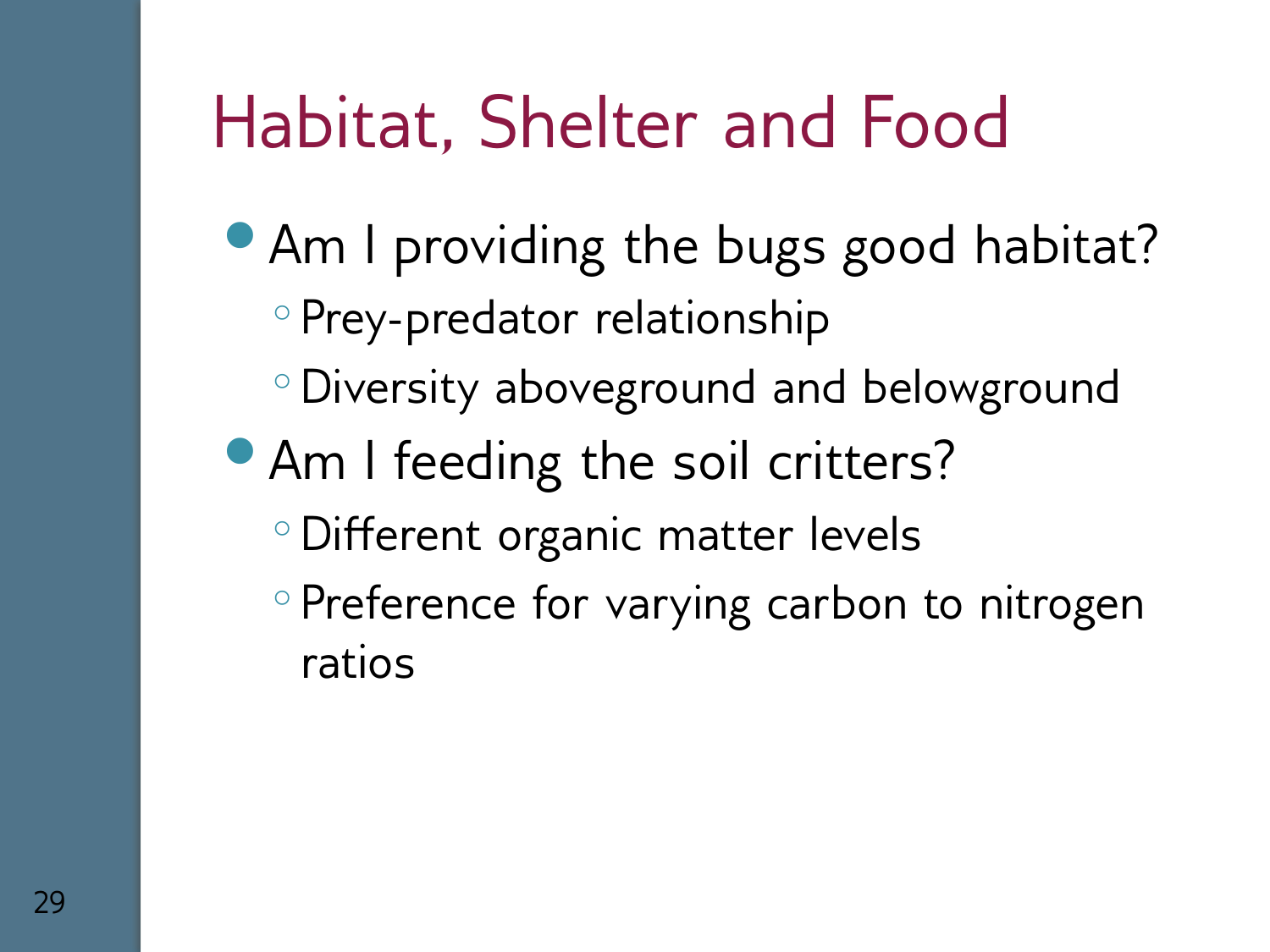

# Habitat, Shelter and Food
Am I providing the bugs good habitat?
Prey-predator relationship
Diversity aboveground and belowground
Am I feeding the soil critters?
Different organic matter levels
Preference for varying carbon to nitrogen ratios
29